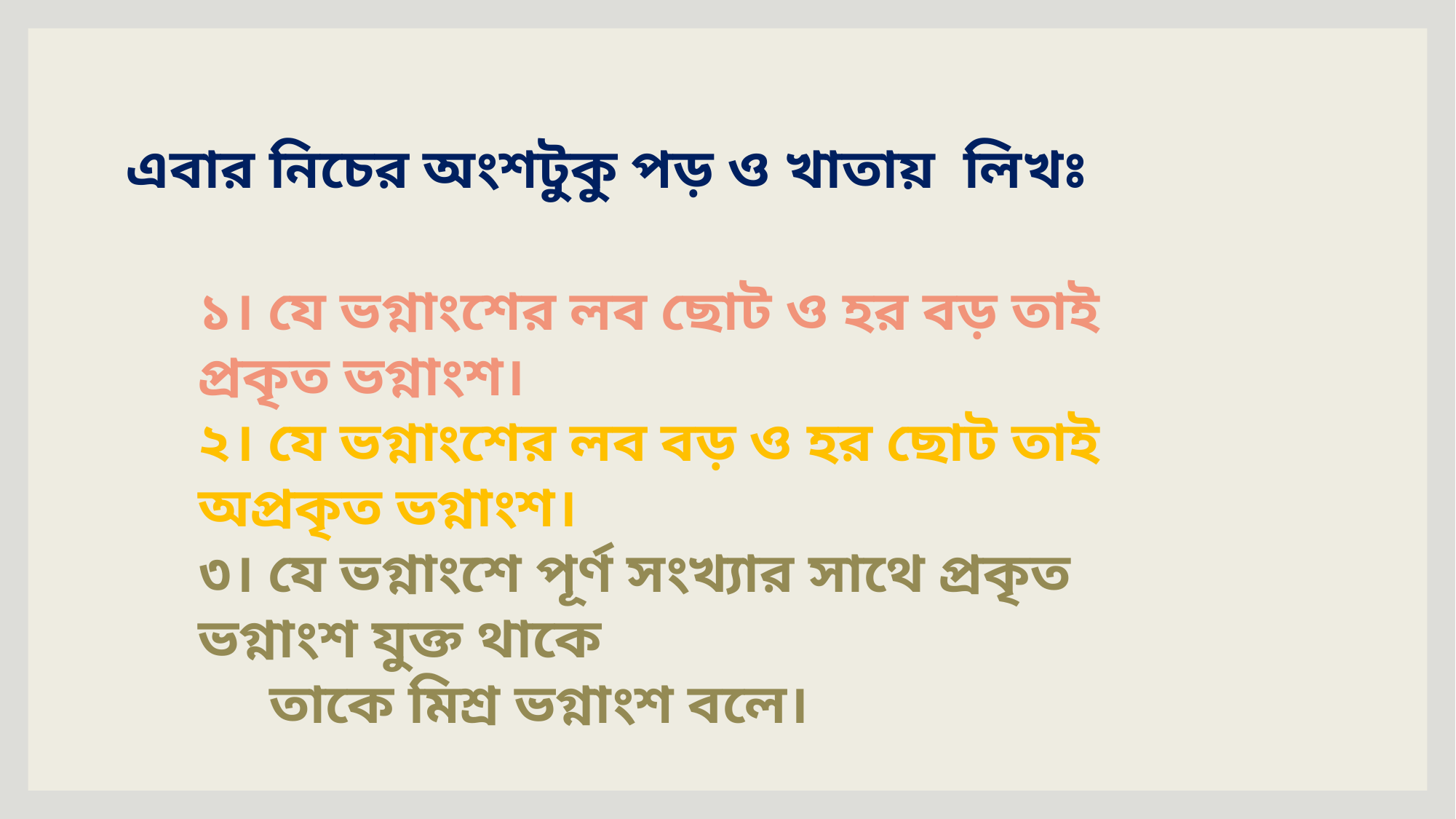

এবার নিচের অংশটুকু পড় ও খাতায়  লিখঃ
১। যে ভগ্নাংশের লব ছোট ও হর বড় তাই প্রকৃত ভগ্নাংশ।
২। যে ভগ্নাংশের লব বড় ও হর ছোট তাই অপ্রকৃত ভগ্নাংশ।
৩। যে ভগ্নাংশে পূর্ণ সংখ্যার সাথে প্রকৃত ভগ্নাংশ যুক্ত থাকে
     তাকে মিশ্র ভগ্নাংশ বলে।